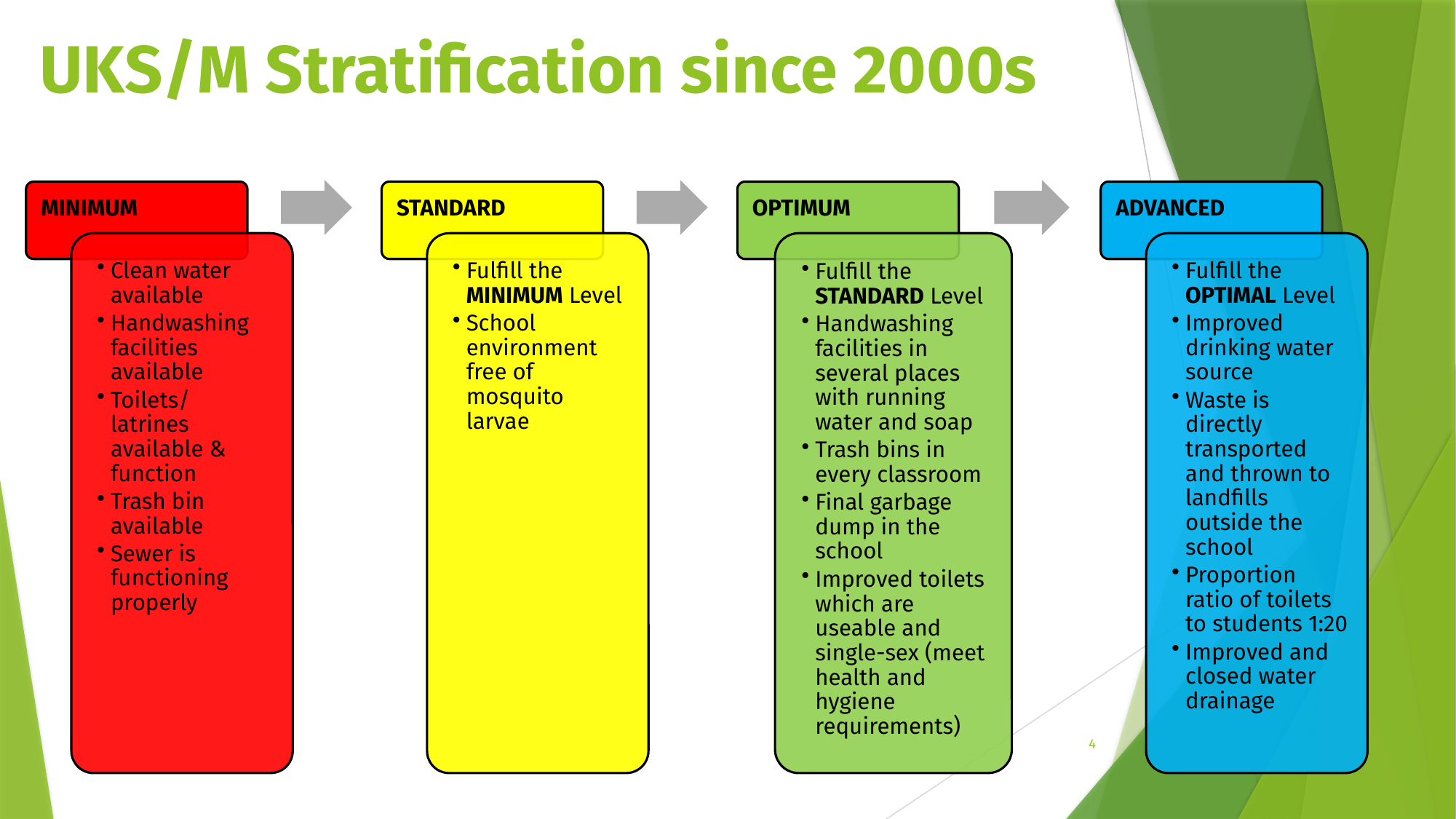

# UKS/M Stratification since 2000s
MINIMUM
Clean water available
Handwashing facilities available
Toilets/ latrines available & function
Trash bin available
Sewer is functioning properly

STANDARD
Fulfill the MINIMUM Level
School environment free of mosquito larvae

OPTIMUM
Fulfill the STANDARD Level
Handwashing facilities in several places with running water and soap
Trash bins in every classroom
Final garbage dump in the school
Improved toilets which are useable and single-sex (meet health and hygiene requirements)

ADVANCED
Fulfill the OPTIMAL Level
Improved drinking water source
Waste is directly transported and thrown to landfills outside the school
Proportion ratio of toilets to students 1:20
Improved and closed water drainage
4